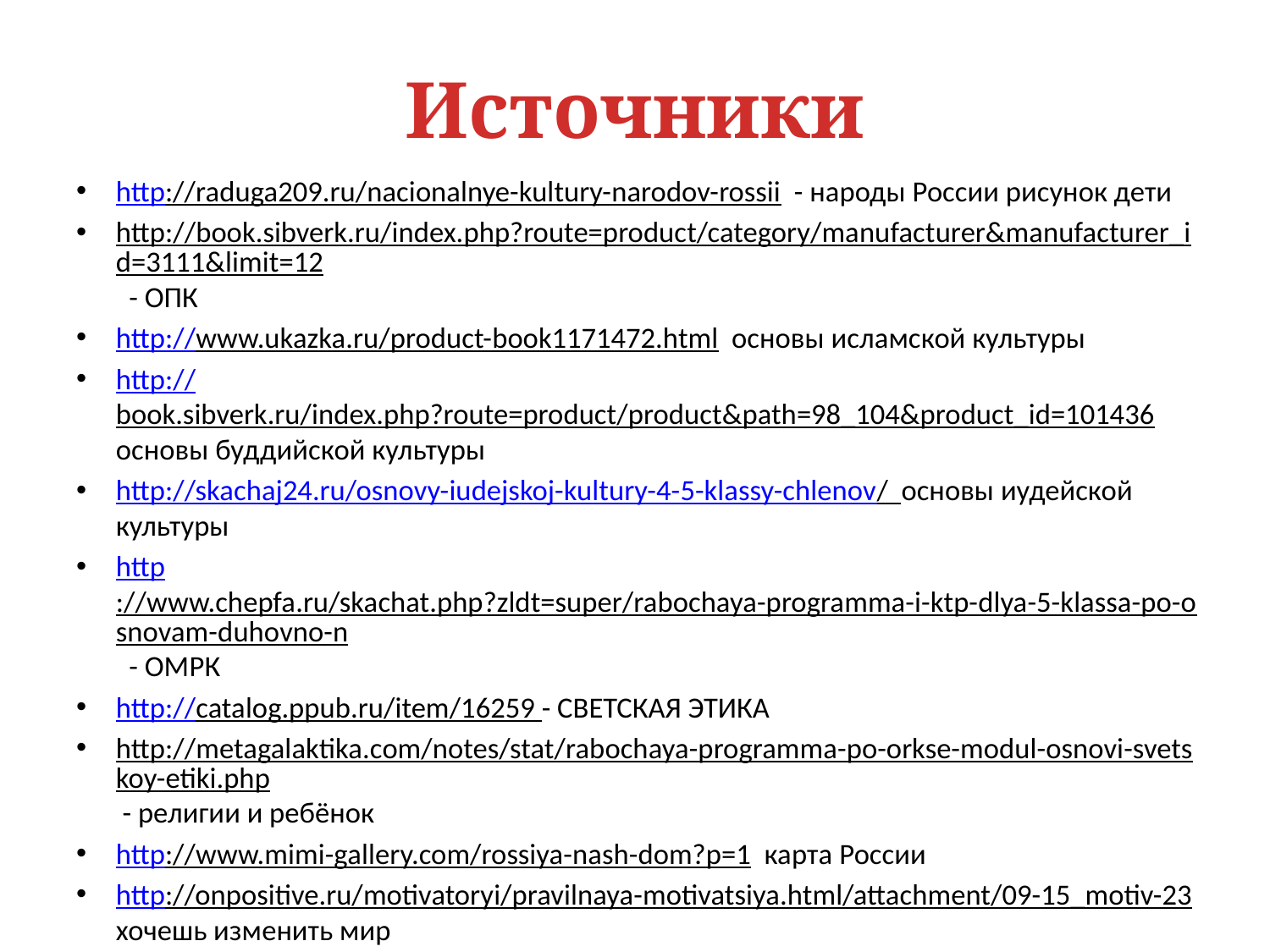

# Источники
http://raduga209.ru/nacionalnye-kultury-narodov-rossii  - народы России рисунок дети
http://book.sibverk.ru/index.php?route=product/category/manufacturer&manufacturer_id=3111&limit=12  - ОПК
http://www.ukazka.ru/product-book1171472.html  основы исламской культуры
http://book.sibverk.ru/index.php?route=product/product&path=98_104&product_id=101436  основы буддийской культуры
http://skachaj24.ru/osnovy-iudejskoj-kultury-4-5-klassy-chlenov/  основы иудейской культуры
http://www.chepfa.ru/skachat.php?zldt=super/rabochaya-programma-i-ktp-dlya-5-klassa-po-osnovam-duhovno-n  - ОМРК
http://catalog.ppub.ru/item/16259 - СВЕТСКАЯ ЭТИКА
http://metagalaktika.com/notes/stat/rabochaya-programma-po-orkse-modul-osnovi-svetskoy-etiki.php - религии и ребёнок
http://www.mimi-gallery.com/rossiya-nash-dom?p=1  карта России
http://onpositive.ru/motivatoryi/pravilnaya-motivatsiya.html/attachment/09-15_motiv-23  хочешь изменить мир